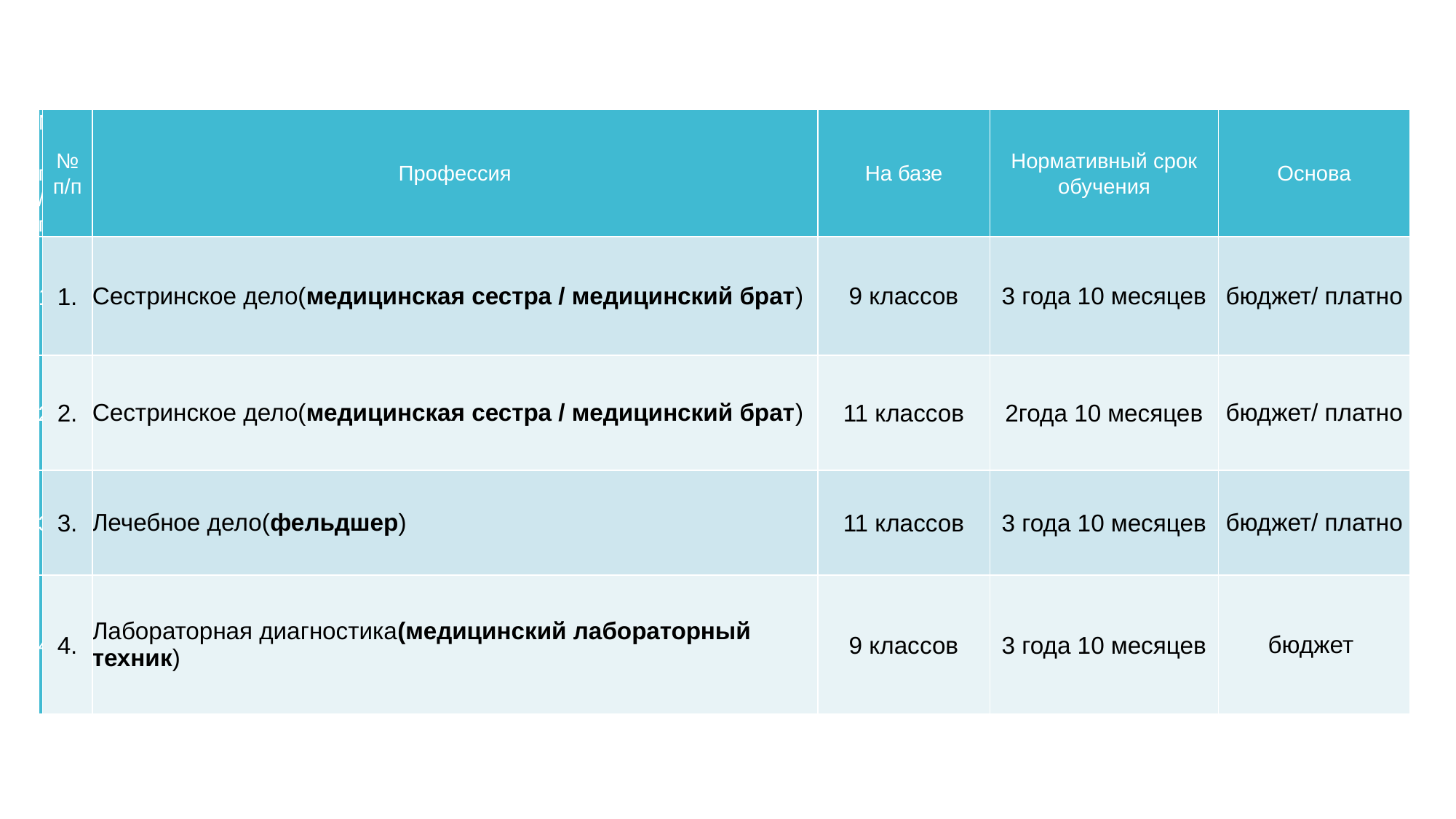

| № п/п | № п/п | Профессия | На базе | Нормативный срок обучения | Основа |
| --- | --- | --- | --- | --- | --- |
| 1 | 1. | Сестринское дело(медицинская сестра / медицинский брат) | 9 классов | 3 года 10 месяцев | бюджет/ платно |
| 2 | 2. | Сестринское дело(медицинская сестра / медицинский брат) | 11 классов | 2года 10 месяцев | бюджет/ платно |
| 3 | 3. | Лечебное дело(фельдшер) | 11 классов | 3 года 10 месяцев | бюджет/ платно |
| 4 | 4. | Лабораторная диагностика(медицинский лабораторный техник) | 9 классов | 3 года 10 месяцев | бюджет |